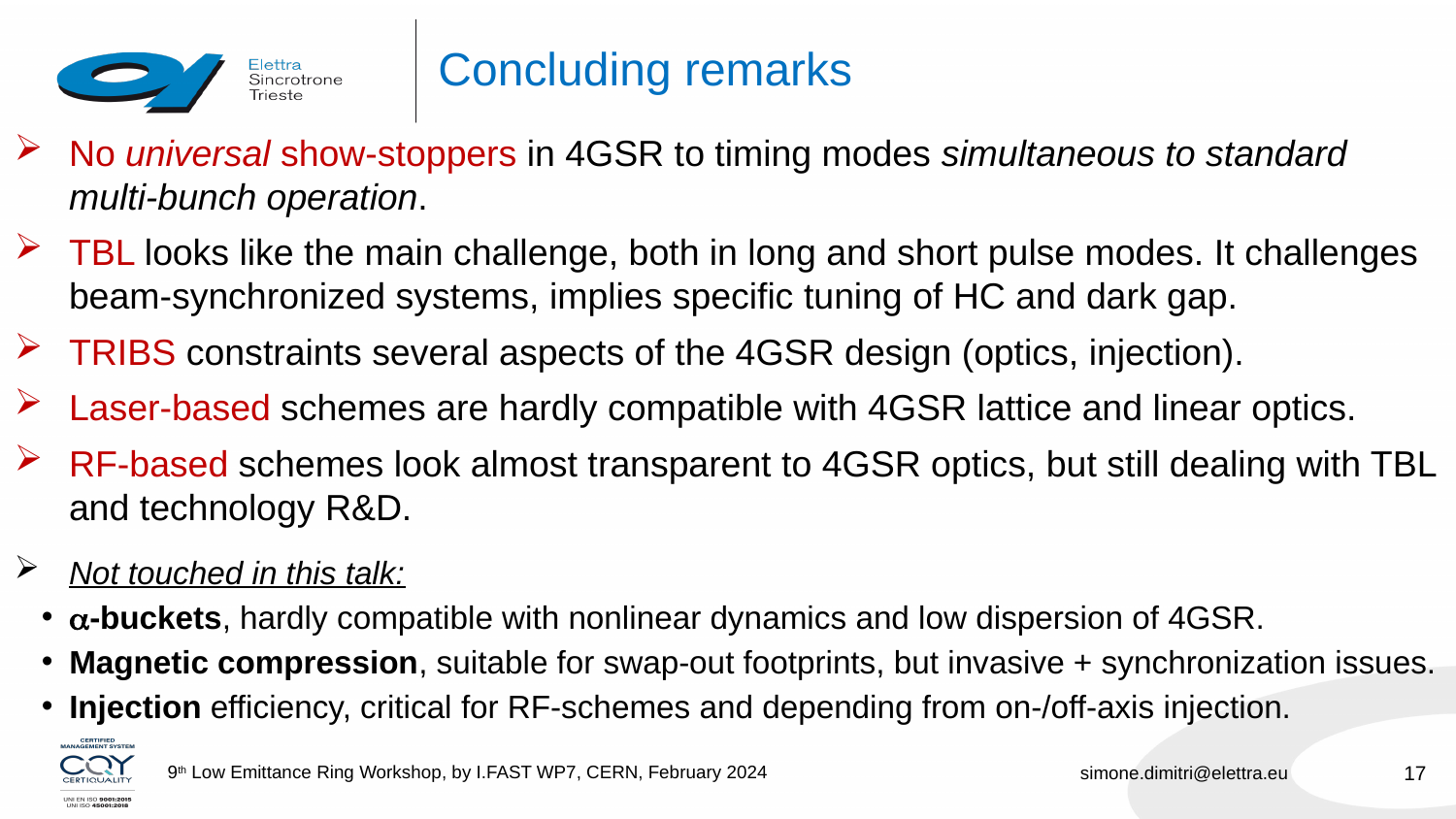

# Concluding remarks
No universal show-stoppers in 4GSR to timing modes simultaneous to standard multi-bunch operation.
TBL looks like the main challenge, both in long and short pulse modes. It challenges beam-synchronized systems, implies specific tuning of HC and dark gap.
TRIBS constraints several aspects of the 4GSR design (optics, injection).
Laser-based schemes are hardly compatible with 4GSR lattice and linear optics.
RF-based schemes look almost transparent to 4GSR optics, but still dealing with TBL and technology R&D.
Not touched in this talk:
α-buckets, hardly compatible with nonlinear dynamics and low dispersion of 4GSR.
Magnetic compression, suitable for swap-out footprints, but invasive + synchronization issues.
Injection efficiency, critical for RF-schemes and depending from on-/off-axis injection.
17